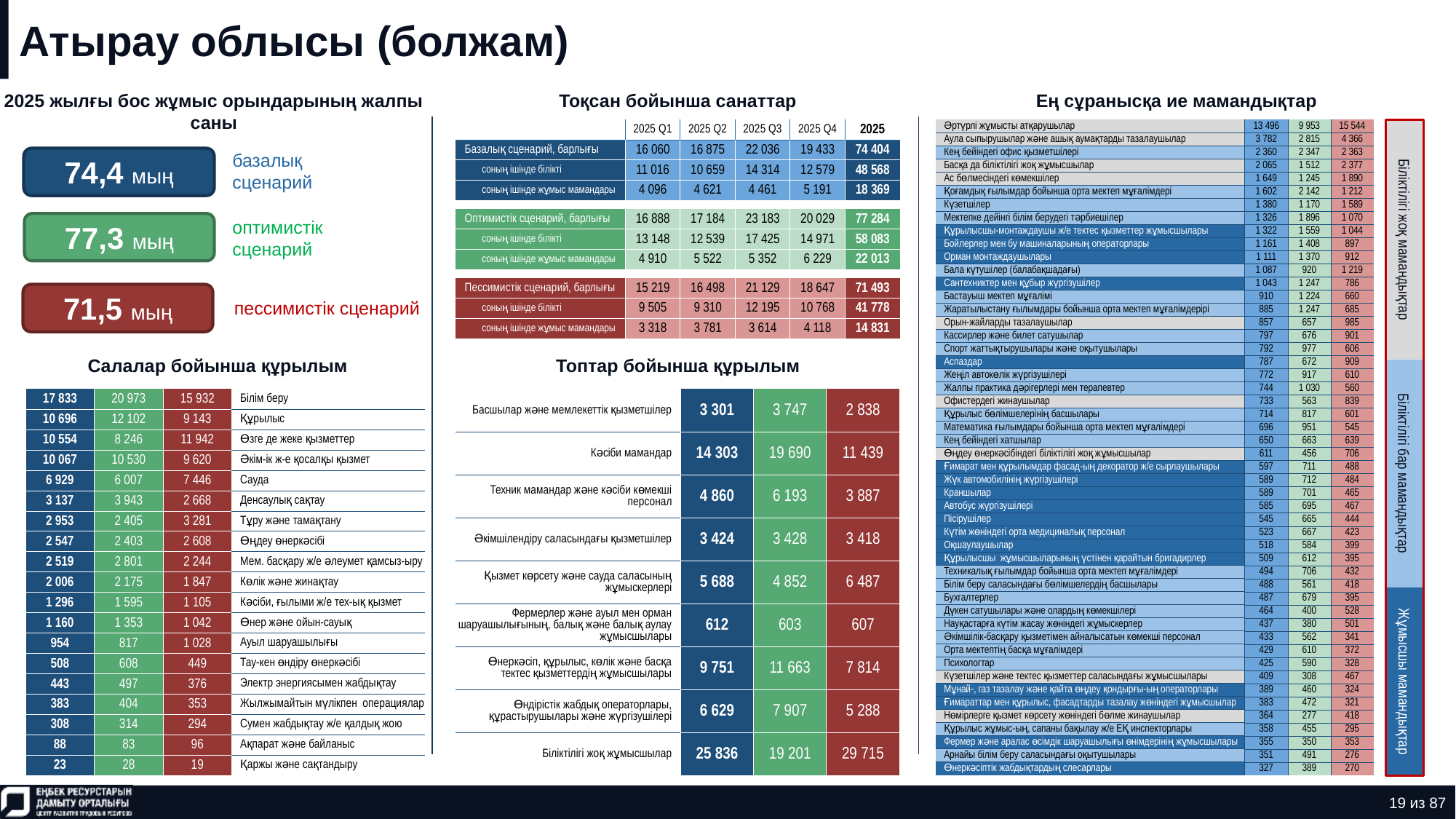

# Атырау облысы (болжам)
2025 жылғы бос жұмыс орындарының жалпы саны
Тоқсан бойынша санаттар
Ең сұранысқа ие мамандықтар
| Әртүрлі жұмысты атқарушылар | 13 496 | 9 953 | 15 544 |
| --- | --- | --- | --- |
| Аула сыпырушылар және ашық аумақтарды тазалаушылар | 3 782 | 2 815 | 4 366 |
| Кең бейіндегі офис қызметшілері | 2 360 | 2 347 | 2 363 |
| Басқа да біліктілігі жоқ жұмысшылар | 2 065 | 1 512 | 2 377 |
| Ас бөлмесіндегі көмекшілер | 1 649 | 1 245 | 1 890 |
| Қоғамдық ғылымдар бойынша орта мектеп мұғалімдері | 1 602 | 2 142 | 1 212 |
| Күзетшілер | 1 380 | 1 170 | 1 589 |
| Мектепке дейінгі білім берудегі тәрбиешілер | 1 326 | 1 896 | 1 070 |
| Құрылысшы-монтаждаушы ж/е тектес қызметтер жұмысшылары | 1 322 | 1 559 | 1 044 |
| Бойлерлер мен бу машиналарының операторлары | 1 161 | 1 408 | 897 |
| Орман монтаждаушылары | 1 111 | 1 370 | 912 |
| Бала күтушілер (балабақшадағы) | 1 087 | 920 | 1 219 |
| Сантехниктер мен құбыр жүргізушілер | 1 043 | 1 247 | 786 |
| Бастауыш мектеп мұғалімі | 910 | 1 224 | 660 |
| Жаратылыстану ғылымдары бойынша орта мектеп мұғалімдерірі | 885 | 1 247 | 685 |
| Орын-жайларды тазалаушылар | 857 | 657 | 985 |
| Кассирлер және билет сатушылар | 797 | 676 | 901 |
| Спорт жаттықтырушылары және оқытушылары | 792 | 977 | 606 |
| Аспаздар | 787 | 672 | 909 |
| Жеңіл автокөлік жүргізушілері | 772 | 917 | 610 |
| Жалпы практика дәрігерлері мен терапевтер | 744 | 1 030 | 560 |
| Офистердегі жинаушылар | 733 | 563 | 839 |
| Құрылыс бөлімшелерінің басшылары | 714 | 817 | 601 |
| Математика ғылымдары бойынша орта мектеп мұғалімдері | 696 | 951 | 545 |
| Кең бейіндегі хатшылар | 650 | 663 | 639 |
| Өңдеу өнеркәсібіндегі біліктілігі жоқ жұмысшылар | 611 | 456 | 706 |
| Ғимарат мен құрылымдар фасад-ың декоратор ж/е сырлаушылары | 597 | 711 | 488 |
| Жүк автомобилінің жүргізушілері | 589 | 712 | 484 |
| Краншылар | 589 | 701 | 465 |
| Автобус жүргізушілері | 585 | 695 | 467 |
| Пісірушілер | 545 | 665 | 444 |
| Күтім жөніндегі орта медициналық персонал | 523 | 667 | 423 |
| Оқшаулаушылар | 518 | 584 | 399 |
| Құрылысшы жұмысшыларының үстінен қарайтын бригадирлер | 509 | 612 | 395 |
| Техникалық ғылымдар бойынша орта мектеп мұғалімдері | 494 | 706 | 432 |
| Білім беру саласындағы бөлімшелердің басшылары | 488 | 561 | 418 |
| Бухгалтерлер | 487 | 679 | 395 |
| Дүкен сатушылары және олардың көмекшілері | 464 | 400 | 528 |
| Науқастарға күтім жасау жөніндегі жұмыскерлер | 437 | 380 | 501 |
| Әкімшілік-басқару қызметімен айналысатын көмекші персонал | 433 | 562 | 341 |
| Орта мектептің басқа мұғалімдері | 429 | 610 | 372 |
| Психологтар | 425 | 590 | 328 |
| Күзетшілер және тектес қызметтер саласындағы жұмысшылары | 409 | 308 | 467 |
| Мұнай-, газ тазалау және қайта өңдеу қондырғы-ың операторлары | 389 | 460 | 324 |
| Ғимараттар мен құрылыс, фасадтарды тазалау жөніндегі жұмысшылар | 383 | 472 | 321 |
| Нөмірлерге қызмет көрсету жөніндегі бөлме жинаушылар | 364 | 277 | 418 |
| Құрылыс жұмыс-ың, сапаны бақылау ж/е ЕҚ инспекторлары | 358 | 455 | 295 |
| Фермер және аралас өсімдік шаруашылығы өнімдерінің жұмысшылары | 355 | 350 | 353 |
| Арнайы білім беру саласындағы оқытушылары | 351 | 491 | 276 |
| Өнеркәсіптік жабдықтардың слесарлары | 327 | 389 | 270 |
|  | 2025 Q1 | 2025 Q2 | 2025 Q3 | 2025 Q4 | 2025 |
| --- | --- | --- | --- | --- | --- |
| Базалық сценарий, барлығы | 16 060 | 16 875 | 22 036 | 19 433 | 74 404 |
| соның ішінде білікті | 11 016 | 10 659 | 14 314 | 12 579 | 48 568 |
| соның ішінде жұмыс мамандары | 4 096 | 4 621 | 4 461 | 5 191 | 18 369 |
|  |  |  |  |  |  |
| Оптимистік сценарий, барлығы | 16 888 | 17 184 | 23 183 | 20 029 | 77 284 |
| соның ішінде білікті | 13 148 | 12 539 | 17 425 | 14 971 | 58 083 |
| соның ішінде жұмыс мамандары | 4 910 | 5 522 | 5 352 | 6 229 | 22 013 |
|  |  |  |  |  |  |
| Пессимистік сценарий, барлығы | 15 219 | 16 498 | 21 129 | 18 647 | 71 493 |
| соның ішінде білікті | 9 505 | 9 310 | 12 195 | 10 768 | 41 778 |
| соның ішінде жұмыс мамандары | 3 318 | 3 781 | 3 614 | 4 118 | 14 831 |
74,4 мың
базалық сценарий
77,3 мың
оптимистік сценарий
Біліктілігі жоқ мамандықтар
71,5 мың
пессимистік сценарий
Салалар бойынша құрылым
Топтар бойынша құрылым
| 17 833 | 20 973 | 15 932 | Білім беру |
| --- | --- | --- | --- |
| 10 696 | 12 102 | 9 143 | Құрылыс |
| 10 554 | 8 246 | 11 942 | Өзге де жеке қызметтер |
| 10 067 | 10 530 | 9 620 | Әкім-ік ж-е қосалқы қызмет |
| 6 929 | 6 007 | 7 446 | Сауда |
| 3 137 | 3 943 | 2 668 | Денсаулық сақтау |
| 2 953 | 2 405 | 3 281 | Тұру және тамақтану |
| 2 547 | 2 403 | 2 608 | Өңдеу өнеркәсібі |
| 2 519 | 2 801 | 2 244 | Мем. басқару ж/е әлеумет қамсыз-ыру |
| 2 006 | 2 175 | 1 847 | Көлік және жинақтау |
| 1 296 | 1 595 | 1 105 | Кәсіби, ғылыми ж/е тех-ық қызмет |
| 1 160 | 1 353 | 1 042 | Өнер және ойын-сауық |
| 954 | 817 | 1 028 | Ауыл шаруашылығы |
| 508 | 608 | 449 | Тау-кен өндіру өнеркәсібі |
| 443 | 497 | 376 | Электр энергиясымен жабдықтау |
| 383 | 404 | 353 | Жылжымайтын мүлікпен операциялар |
| 308 | 314 | 294 | Сумен жабдықтау ж/е қалдық жою |
| 88 | 83 | 96 | Ақпарат және байланыс |
| 23 | 28 | 19 | Қаржы және сақтандыру |
| Басшылар және мемлекеттік қызметшілер | 3 301 | 3 747 | 2 838 |
| --- | --- | --- | --- |
| Кәсіби мамандар | 14 303 | 19 690 | 11 439 |
| Техник мамандар және кәсіби көмекші персонал | 4 860 | 6 193 | 3 887 |
| Әкімшілендіру саласындағы қызметшілер | 3 424 | 3 428 | 3 418 |
| Қызмет көрсету және сауда саласының жұмыскерлері | 5 688 | 4 852 | 6 487 |
| Фермерлер және ауыл мен орман шаруашылығының, балық және балық аулау жұмысшылары | 612 | 603 | 607 |
| Өнеркәсіп, құрылыс, көлік және басқа тектес қызметтердің жұмысшылары | 9 751 | 11 663 | 7 814 |
| Өндірістік жабдық операторлары, құрастырушылары және жүргізушілері | 6 629 | 7 907 | 5 288 |
| Біліктілігі жоқ жұмысшылар | 25 836 | 19 201 | 29 715 |

Біліктілігі бар мамандықтар
Жұмысшы мамандықтар
19 из 87